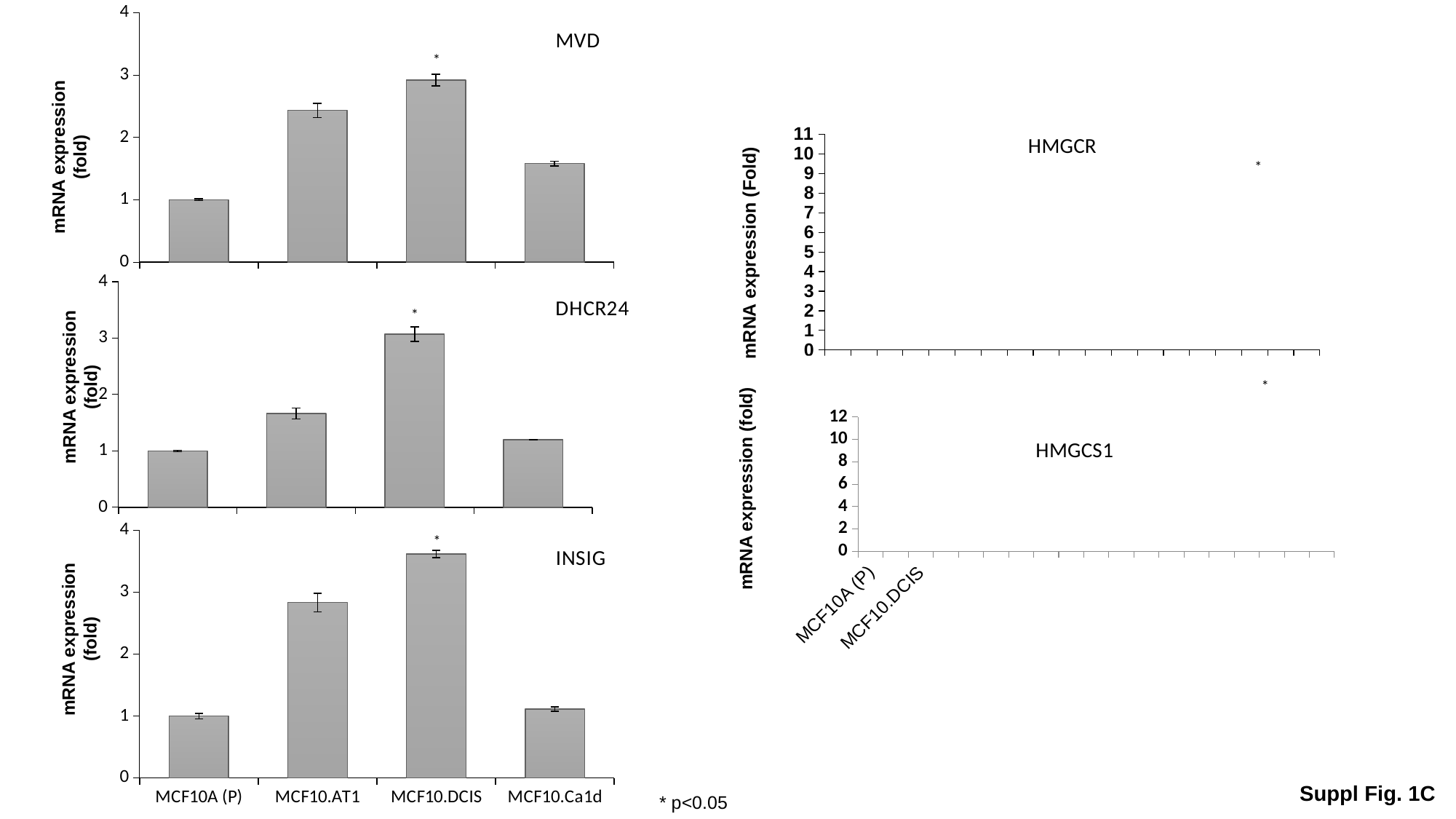

### Chart: MVD

| Category | MVD |
|---|---|
| MCF10A (P) | 1.0 |
| MCF10.AT1 | 2.433525047195362 |
| MCF10.DCIS | 2.920828624514026 |
| MCF10.Ca1d | 1.580168379984481 |
*

### Chart: HMGCR

| Category |  |
|---|---|
| 10A (P) | 1.0 |
| AT1 | 1.5 |
| DCIS | 1.7 |
| Ca1d | 2.46 |
mRNA expression (fold)
*
mRNA expression (Fold)

### Chart: DHCR24

| Category | DHCR24 |
|---|---|
| MCF10A (P) | 1.0 |
| MCF10.AT1 | 1.663546257244425 |
| MCF10.DCIS | 3.070759161660341 |
| MCF10.Ca1d | 1.20006856747423 |
*

### Chart: HMGCS1

| Category |  |
|---|---|
| MCF10A (P) | 1.0 |
| MCF10.AT1 | 3.18 |
| MCF10.DCIS | 2.1 |
| MCF10.CA1D | 5.5 |
mRNA expression (fold)
*
mRNA expression (fold)

### Chart: INSIG

| Category | INSIG |
|---|---|
| MCF10A (P) | 1.0 |
| MCF10.AT1 | 2.832753276478276 |
| MCF10.DCIS | 3.615520241558062 |
| MCF10.Ca1d | 1.10999616946327 |
*
mRNA expression (fold)
Suppl Fig. 1C
* p<0.05